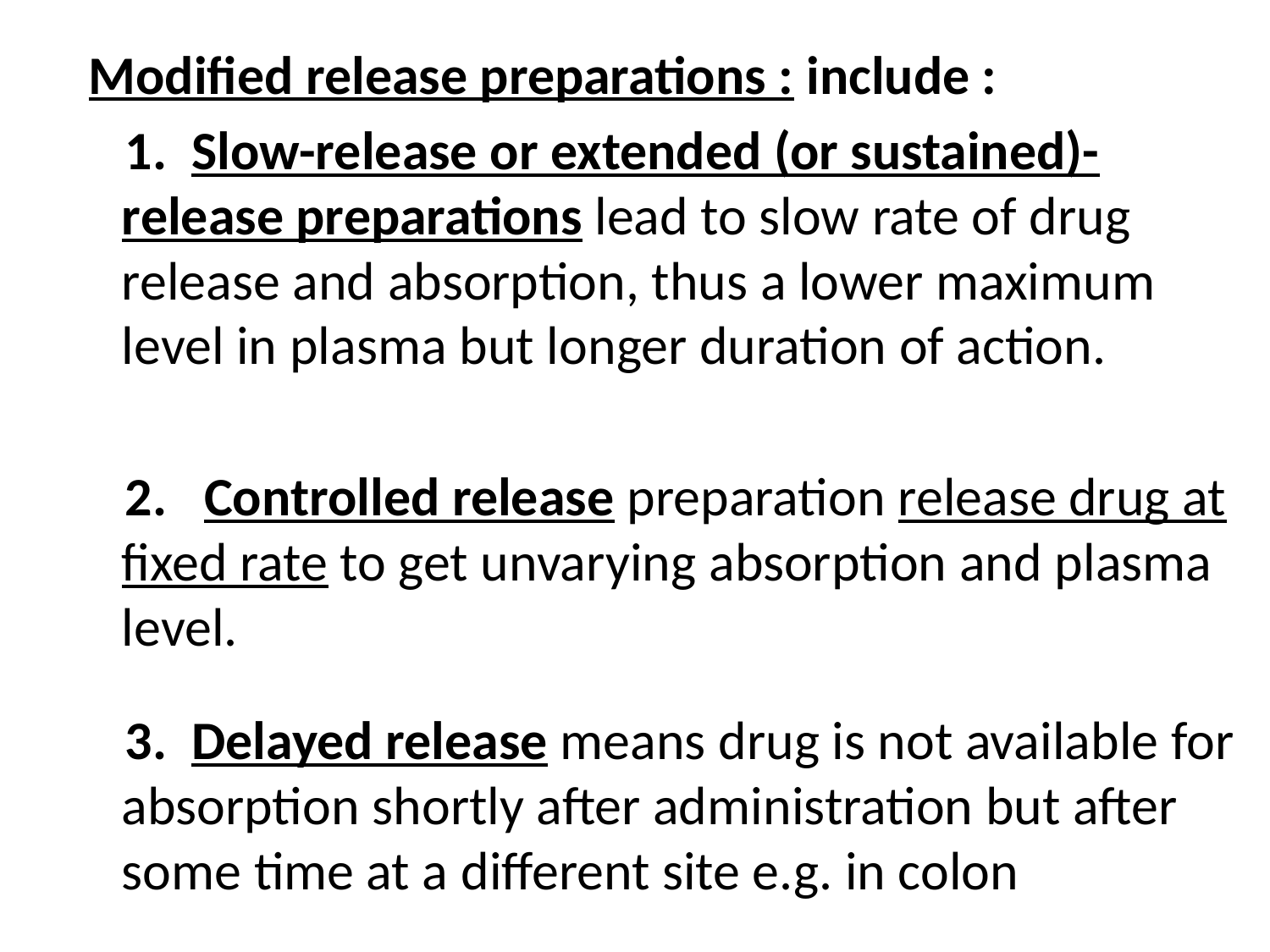

Modified release preparations : include :
    1.  Slow-release or extended (or sustained)-release preparations lead to slow rate of drug release and absorption, thus a lower maximum level in plasma but longer duration of action.

    2.   Controlled release preparation release drug at fixed rate to get unvarying absorption and plasma level.

    3.  Delayed release means drug is not available for absorption shortly after administration but after some time at a different site e.g. in colon